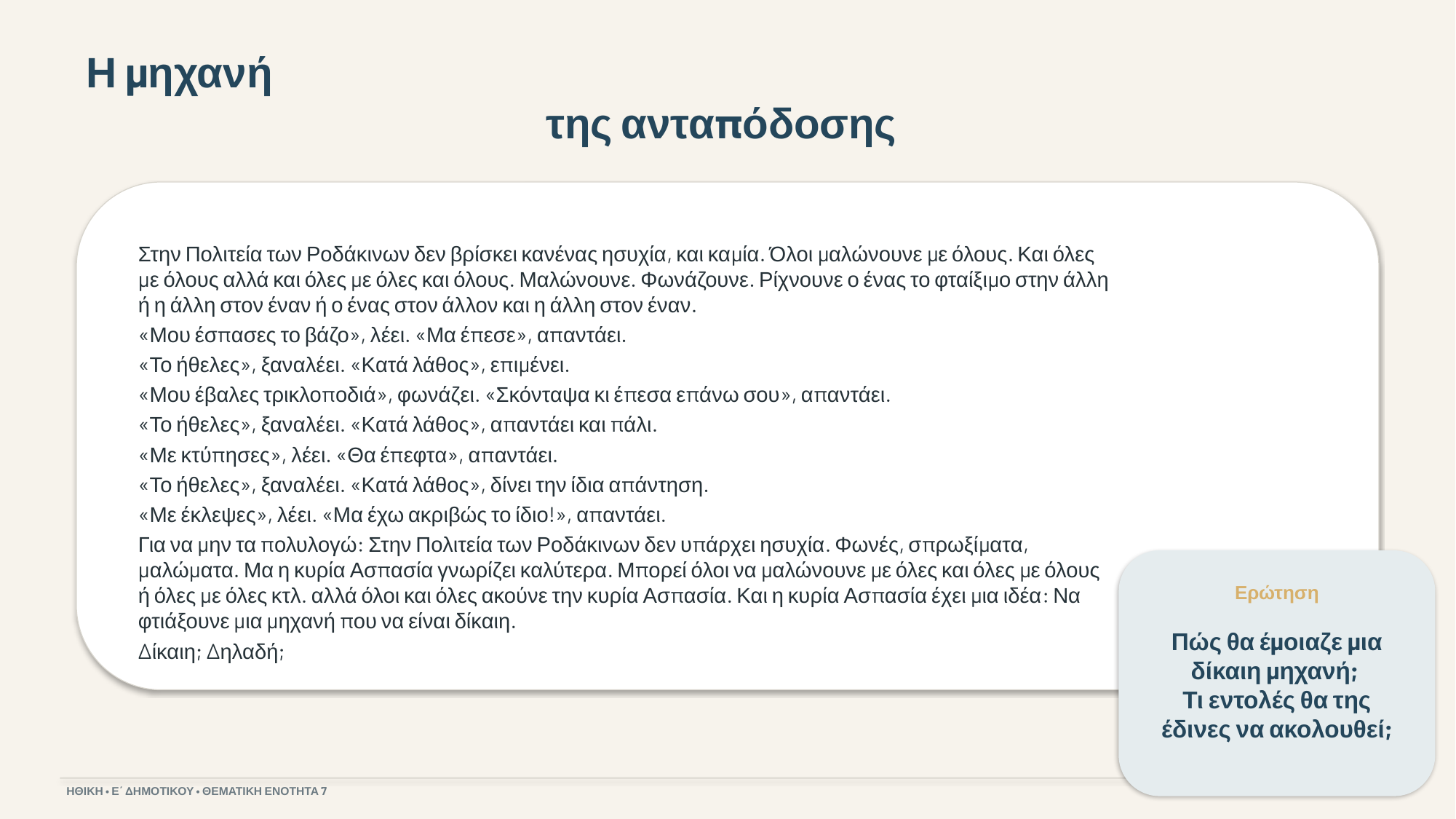

Η μηχανή
της ανταπόδοσης

Στην Πολιτεία των Ροδάκινων δεν βρίσκει κανένας ησυχία, και καμία. Όλοι μαλώνουνε με όλους. Και όλες με όλους αλλά και όλες με όλες και όλους. Μαλώνουνε. Φωνάζουνε. Ρίχνουνε ο ένας το φταίξιμο στην άλλη ή η άλλη στον έναν ή ο ένας στον άλλον και η άλλη στον έναν.
«Μου έσπασες το βάζο», λέει. «Μα έπεσε», απαντάει.
«Το ήθελες», ξαναλέει. «Κατά λάθος», επιμένει.
«Μου έβαλες τρικλοποδιά», φωνάζει. «Σκόνταψα κι έπεσα επάνω σου», απαντάει.
«Το ήθελες», ξαναλέει. «Κατά λάθος», απαντάει και πάλι.
«Με κτύπησες», λέει. «Θα έπεφτα», απαντάει.
«Το ήθελες», ξαναλέει. «Κατά λάθος», δίνει την ίδια απάντηση.
«Με έκλεψες», λέει. «Μα έχω ακριβώς το ίδιο!», απαντάει.
Για να μην τα πολυλογώ: Στην Πολιτεία των Ροδάκινων δεν υπάρχει ησυχία. Φωνές, σπρωξίματα, μαλώματα. Μα η κυρία Ασπασία γνωρίζει καλύτερα. Μπορεί όλοι να μαλώνουνε με όλες και όλες με όλους ή όλες με όλες κτλ. αλλά όλοι και όλες ακούνε την κυρία Ασπασία. Και η κυρία Ασπασία έχει μια ιδέα: Να φτιάξουνε μια μηχανή που να είναι δίκαιη.
Δίκαιη; Δηλαδή;

Πώς θα έμοιαζε μια δίκαιη μηχανή;
Τι εντολές θα της έδινες να ακολουθεί;
Ερώτηση

ΗΘΙΚΗ • Ε΄ ΔΗΜΟΤΙΚΟΥ • ΘΕΜΑΤΙΚΗ ΕΝΟΤΗΤΑ 7